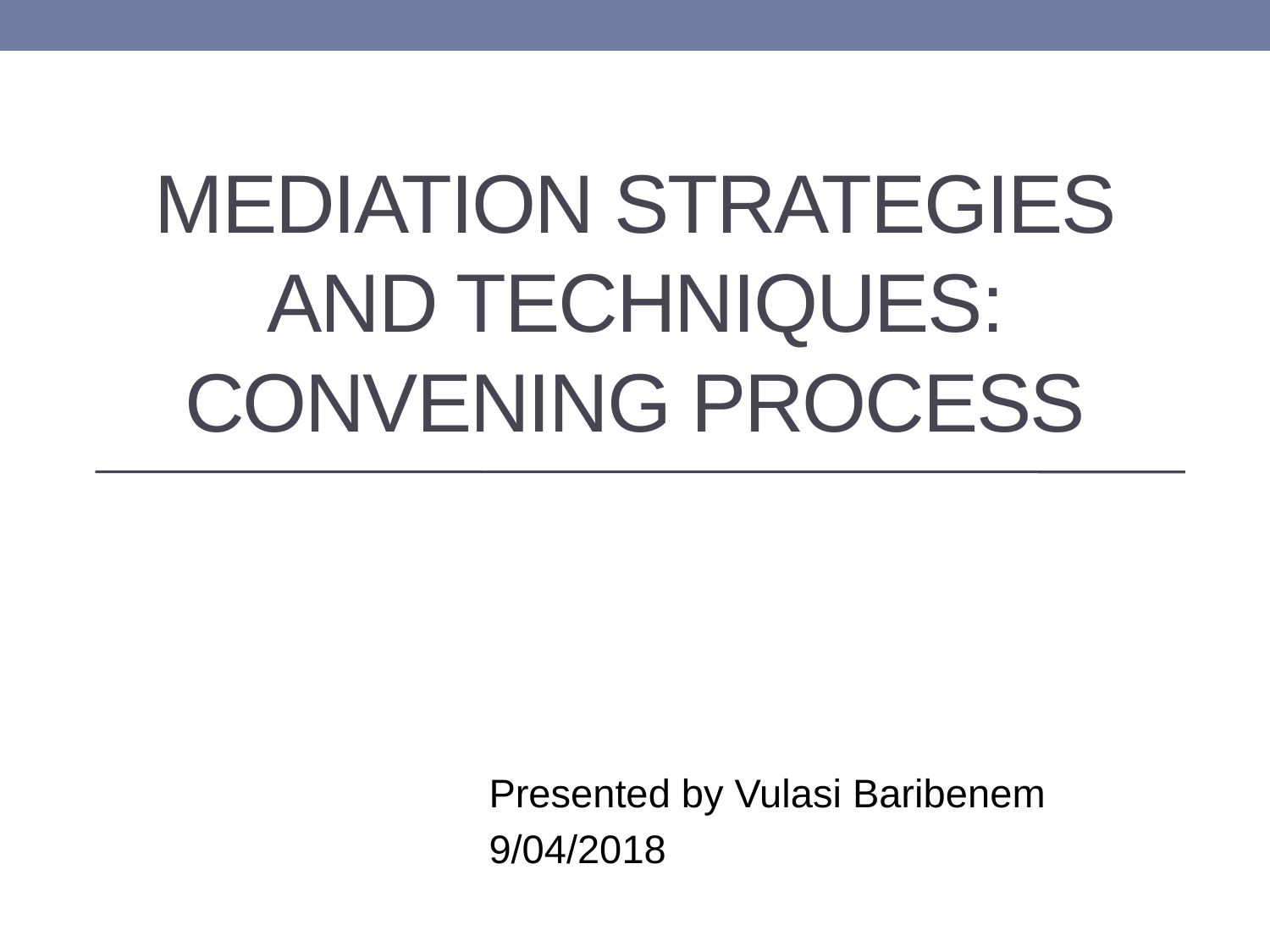

# MEDIATION STRATEGIES AND TECHNIQUES: CONVENING PROCESS
Presented by Vulasi Baribenem
9/04/2018